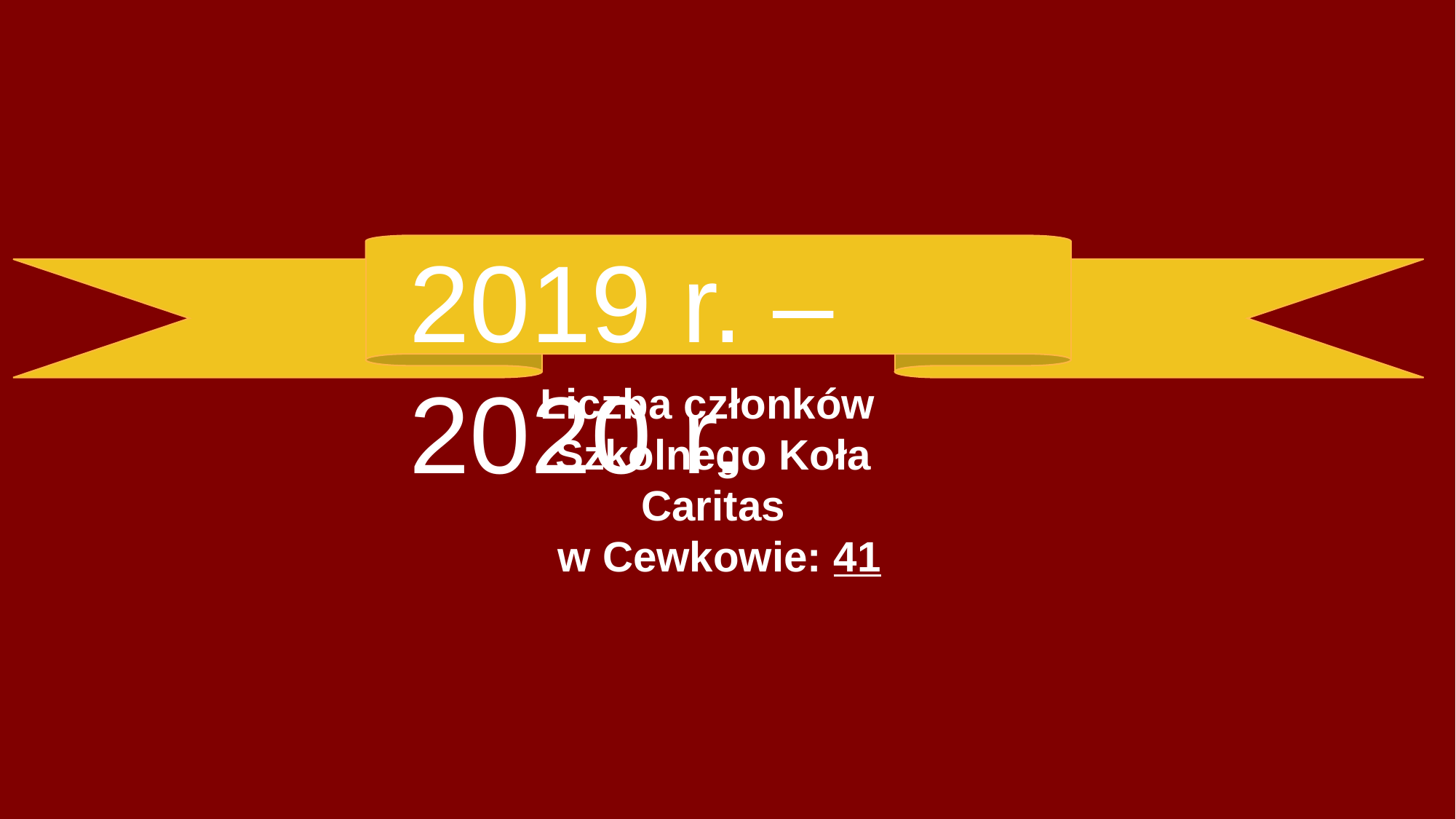

2019 r. – 2020 r.

Liczba członków  Szkolnego Koła Caritas
 w Cewkowie: 41